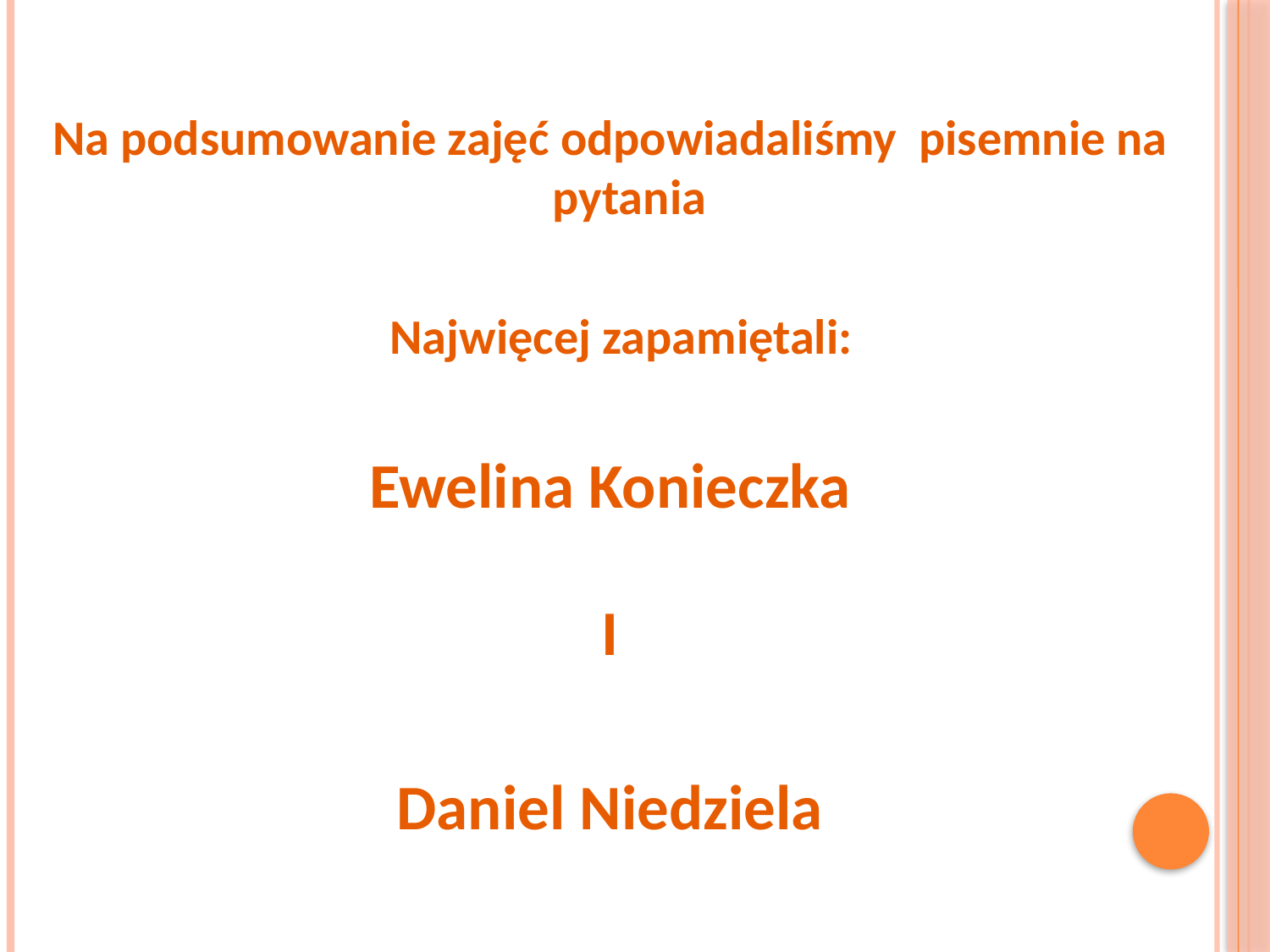

Na podsumowanie zajęć odpowiadaliśmy  pisemnie na pytania

   Najwięcej zapamiętali:

 Ewelina Konieczka

I

Daniel Niedziela